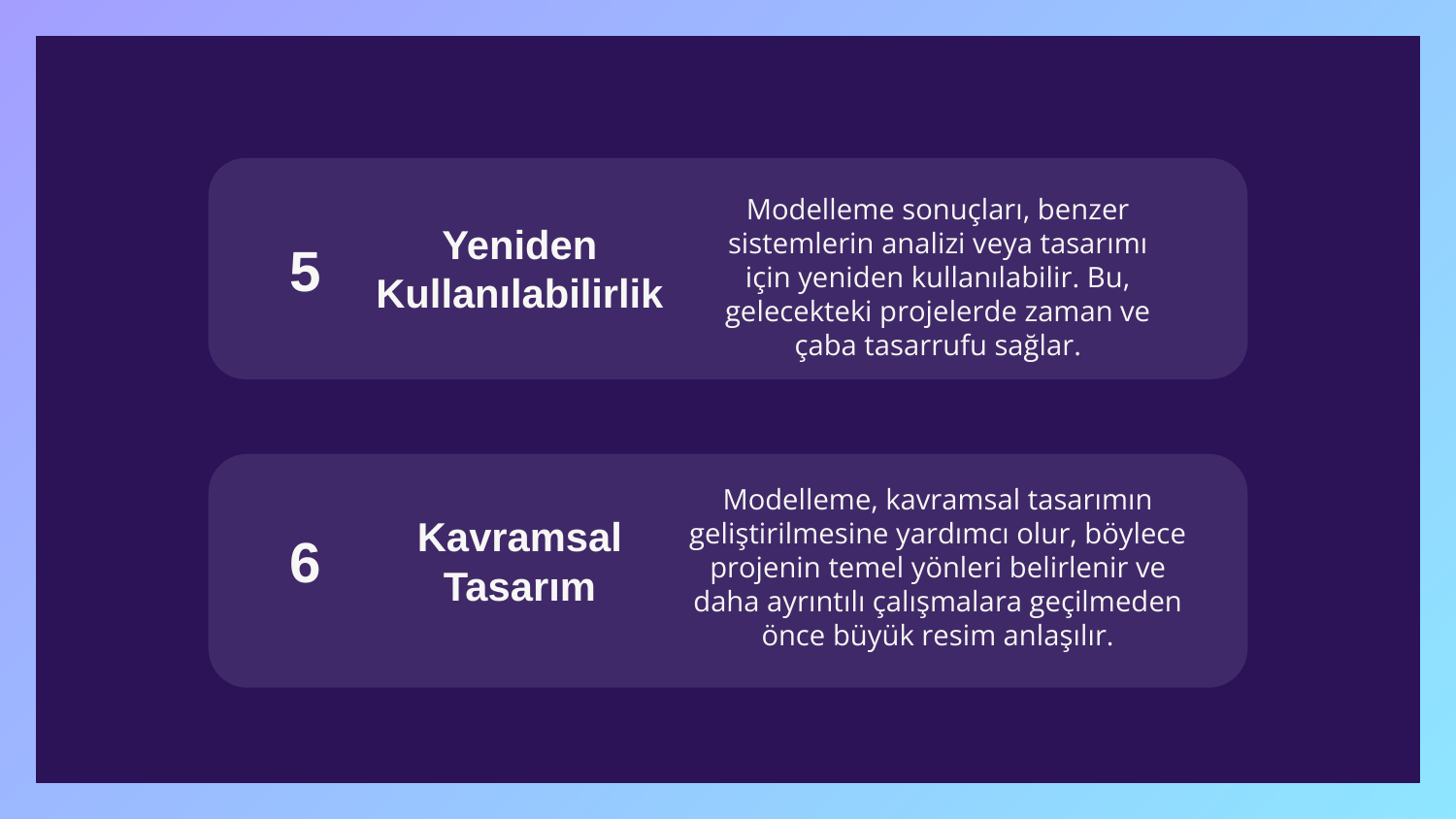

Modelleme sonuçları, benzer sistemlerin analizi veya tasarımı için yeniden kullanılabilir. Bu, gelecekteki projelerde zaman ve çaba tasarrufu sağlar.
# Yeniden Kullanılabilirlik
5

Modelleme, kavramsal tasarımın geliştirilmesine yardımcı olur, böylece projenin temel yönleri belirlenir ve daha ayrıntılı çalışmalara geçilmeden önce büyük resim anlaşılır.
Kavramsal Tasarım
6